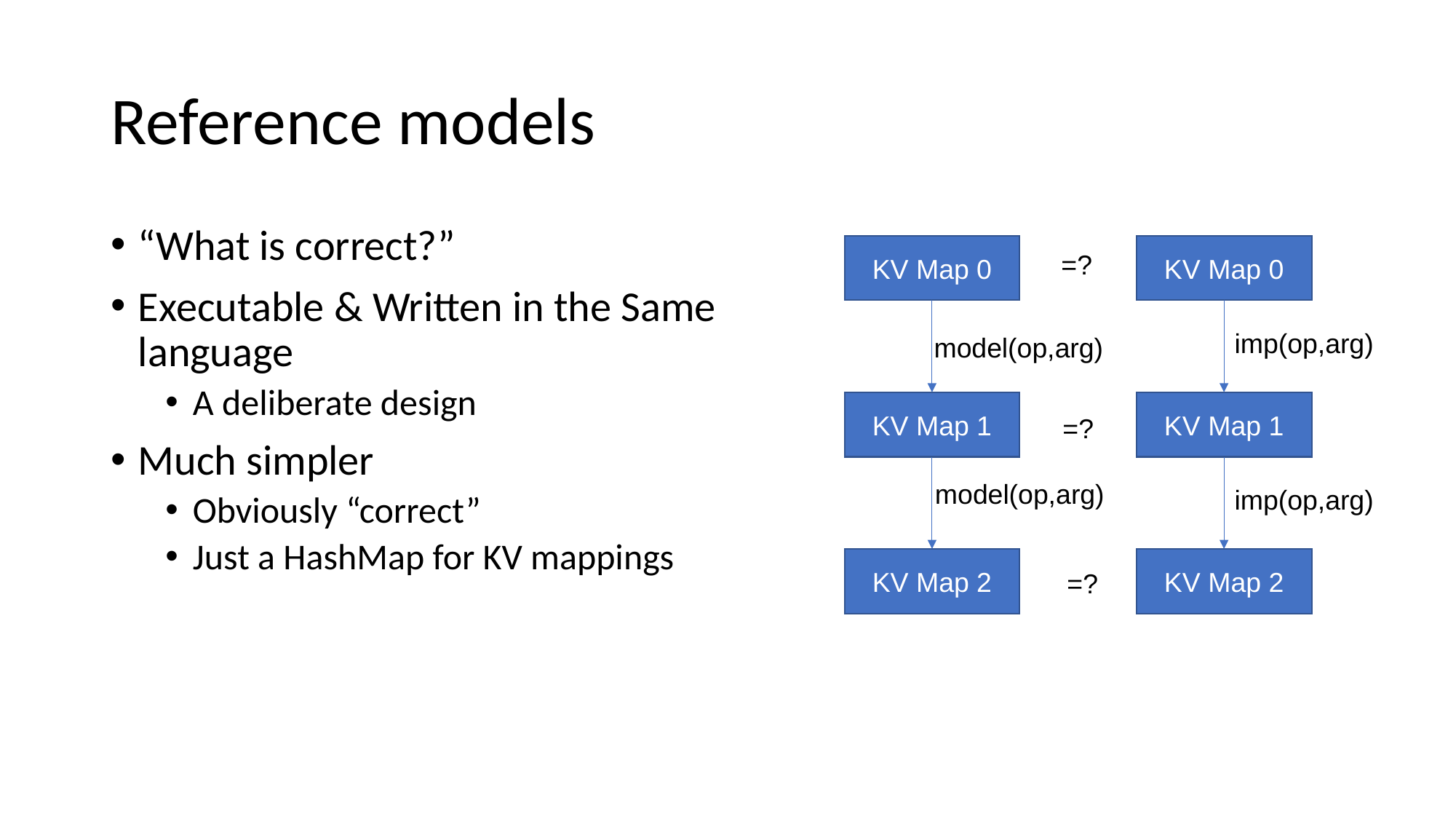

# Reference models
“What is correct?”
Executable & Written in the Same language
A deliberate design
Much simpler
Obviously “correct”
Just a HashMap for KV mappings
KV Map 0
KV Map 0
=?
imp(op,arg)
model(op,arg)
KV Map 1
KV Map 1
=?
model(op,arg)
imp(op,arg)
KV Map 2
KV Map 2
=?